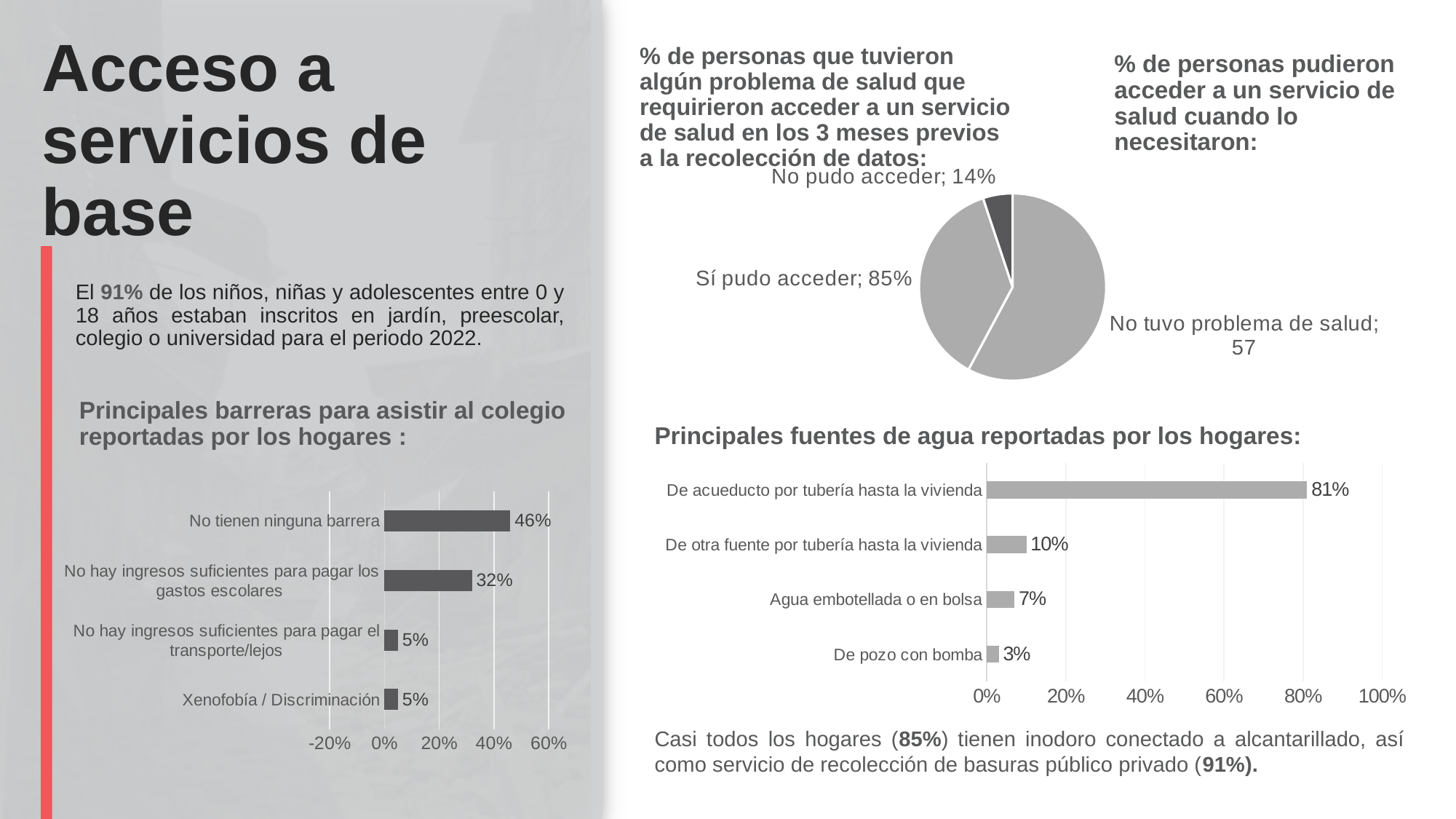

% de personas que tuvieron algún problema de salud que requirieron acceder a un servicio de salud en los 3 meses previos a la recolección de datos:
% de personas pudieron acceder a un servicio de salud cuando lo necesitaron:
# Acceso a servicios de base

[unsupported chart]

El 91% de los niños, niñas y adolescentes entre 0 y 18 años estaban inscritos en jardín, preescolar, colegio o universidad para el periodo 2022.
Principales barreras para asistir al colegio reportadas por los hogares :
Principales fuentes de agua reportadas por los hogares:

### Chart

| Category |  |
|---|---|
| De pozo con bomba | 3.0 |
| Agua embotellada o en bolsa | 7.0 |
| De otra fuente por tubería hasta la vivienda | 10.0 |
| De acueducto por tubería hasta la vivienda | 81.0 |

### Chart

| Category |  |
|---|---|
| Xenofobía / Discriminación | 0.05 |
| No hay ingresos suficientes para pagar el transporte/lejos | 0.05 |
| No hay ingresos suficientes para pagar los gastos escolares  | 0.32 |
| No tienen ninguna barrera | 0.46 |
Casi todos los hogares (85%) tienen inodoro conectado a alcantarillado, así como servicio de recolección de basuras público privado (91%).